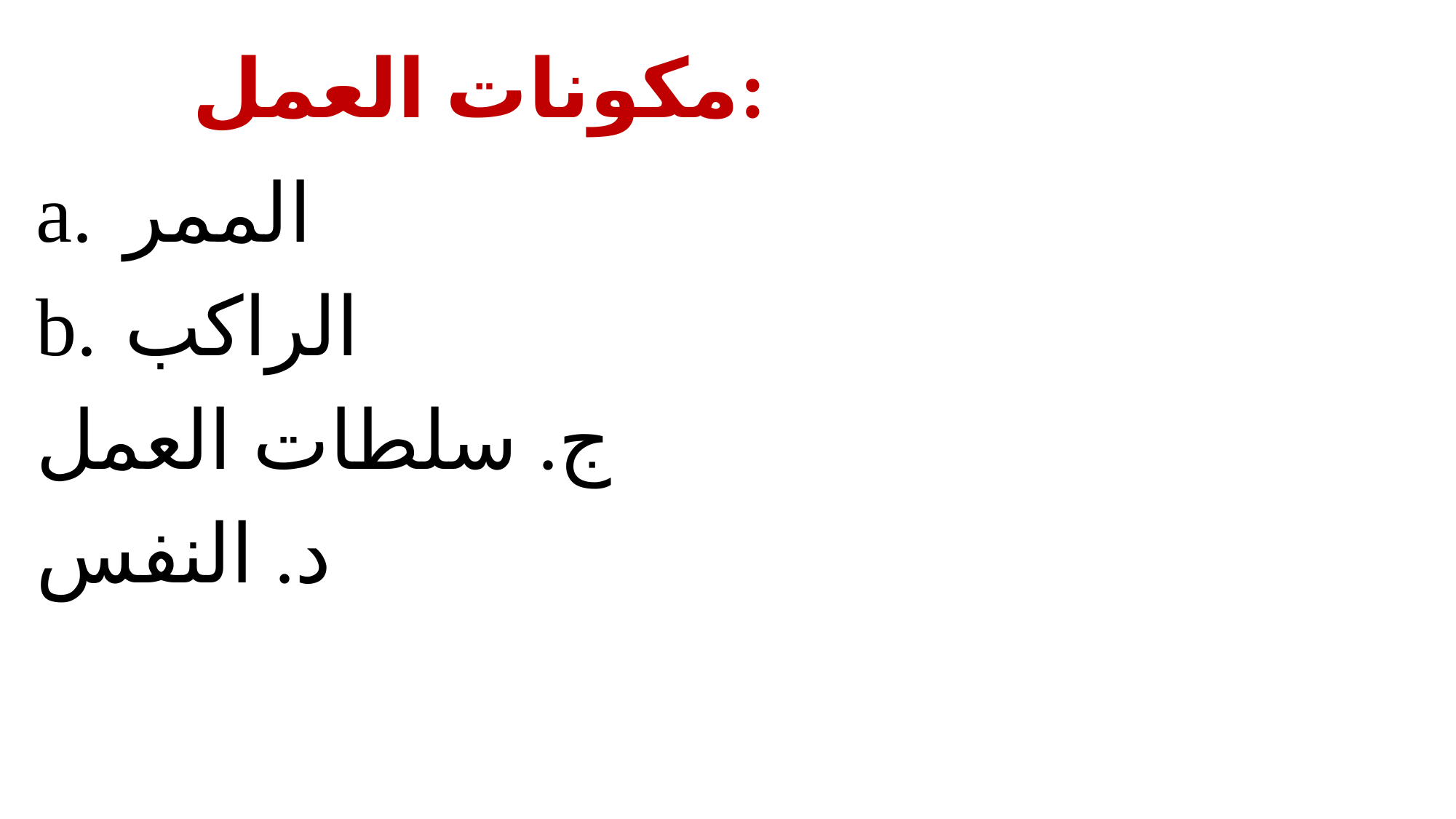

# مكونات العمل:
الممر
الراكب
ج. سلطات العمل
د. النفس